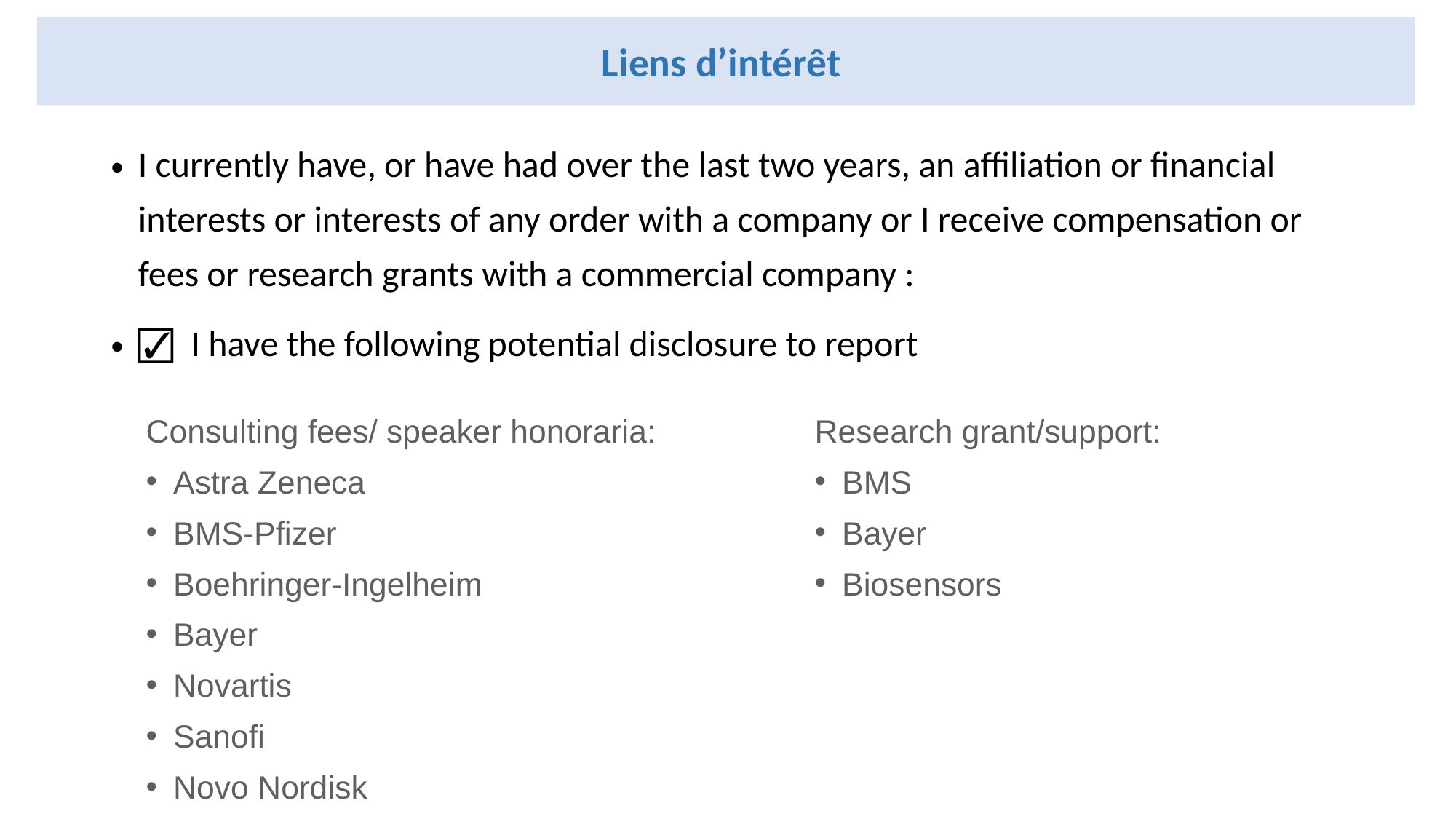

Liens d’intérêt

I currently have, or have had over the last two years, an affiliation or financial interests or interests of any order with a company or I receive compensation or fees or research grants with a commercial company :
☑  I have the following potential disclosure to report
Consulting fees/ speaker honoraria:
Astra Zeneca
BMS-Pfizer
Boehringer-Ingelheim
Bayer
Novartis
Sanofi
Novo Nordisk
Research grant/support:
BMS
Bayer
Biosensors